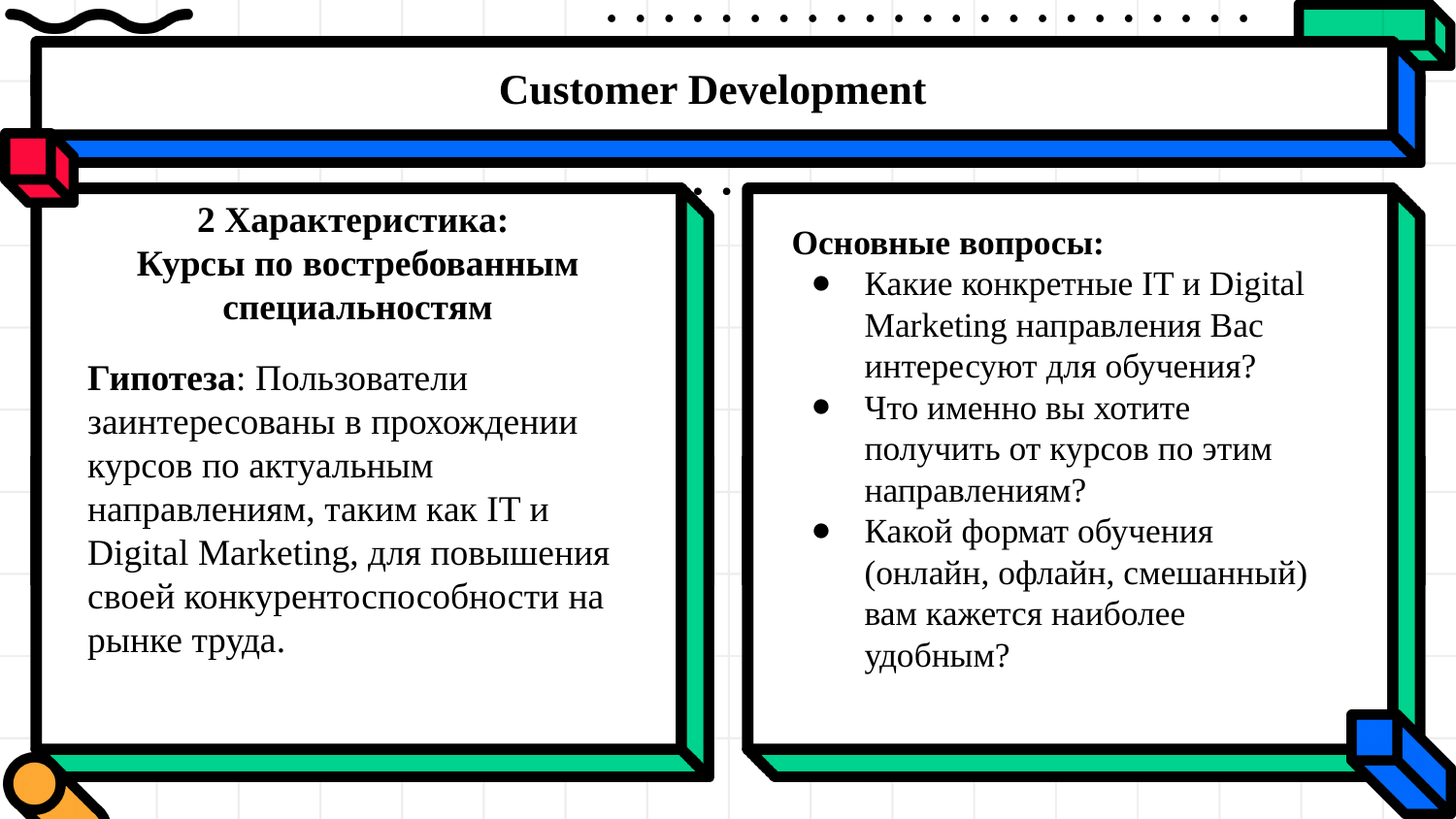

Customer Development
Основные вопросы:
Какие конкретные IT и Digital Marketing направления Вас интересуют для обучения?
Что именно вы хотите получить от курсов по этим направлениям?
Какой формат обучения (онлайн, офлайн, смешанный) вам кажется наиболее удобным?

2 Характеристика:
Курсы по востребованным специальностям
Гипотеза: Пользователи заинтересованы в прохождении курсов по актуальным направлениям, таким как IT и Digital Marketing, для повышения своей конкурентоспособности на рынке труда.